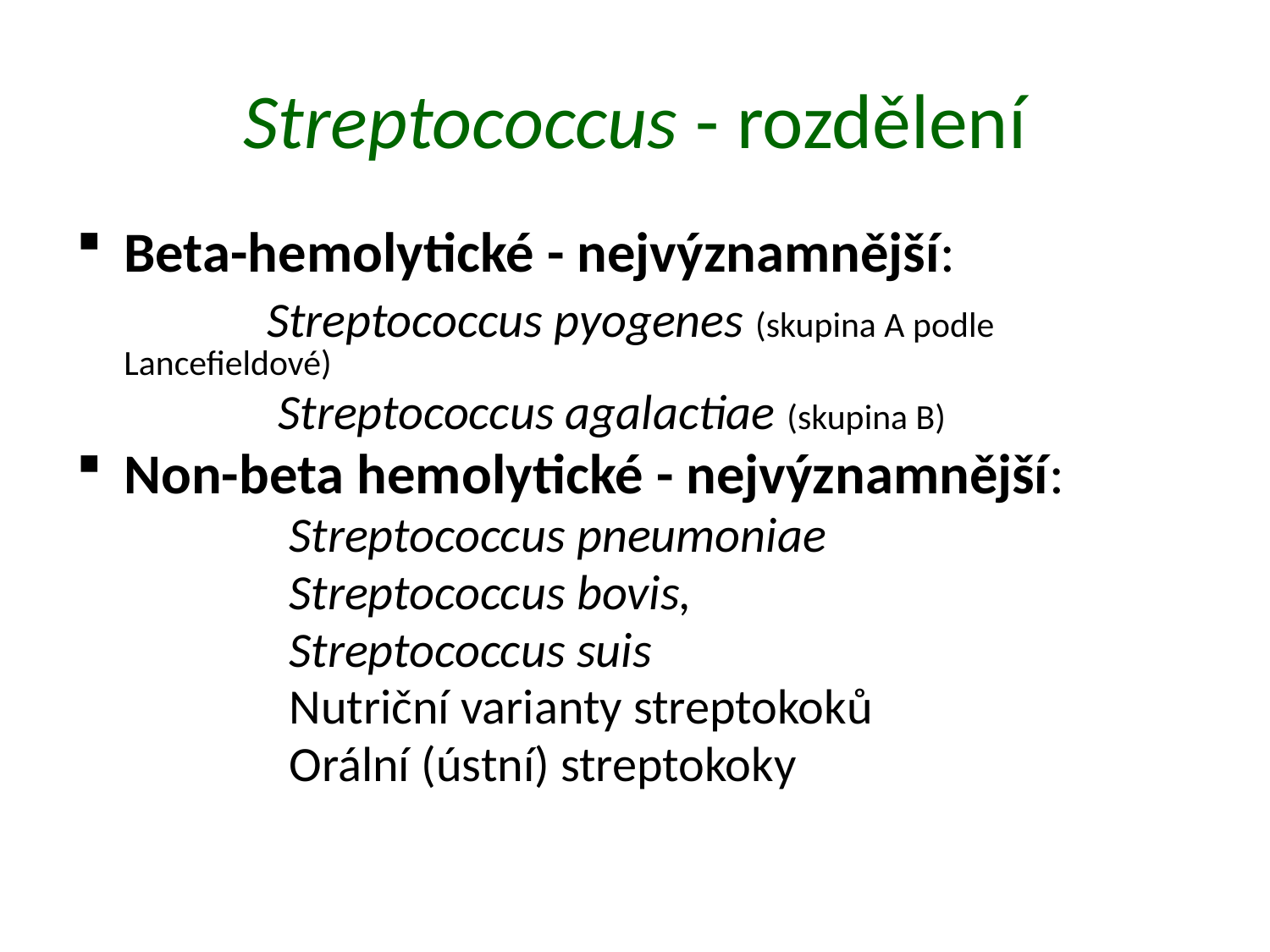

# Streptococcus - rozdělení
Beta-hemolytické - nejvýznamnější:
               Streptococcus pyogenes (skupina A podle Lancefieldové)
                  Streptococcus agalactiae (skupina B)
Non-beta hemolytické - nejvýznamnější:
                   Streptococcus pneumoniae
                   Streptococcus bovis,
                   Streptococcus suis
                   Nutriční varianty streptokoků
                   Orální (ústní) streptokoky